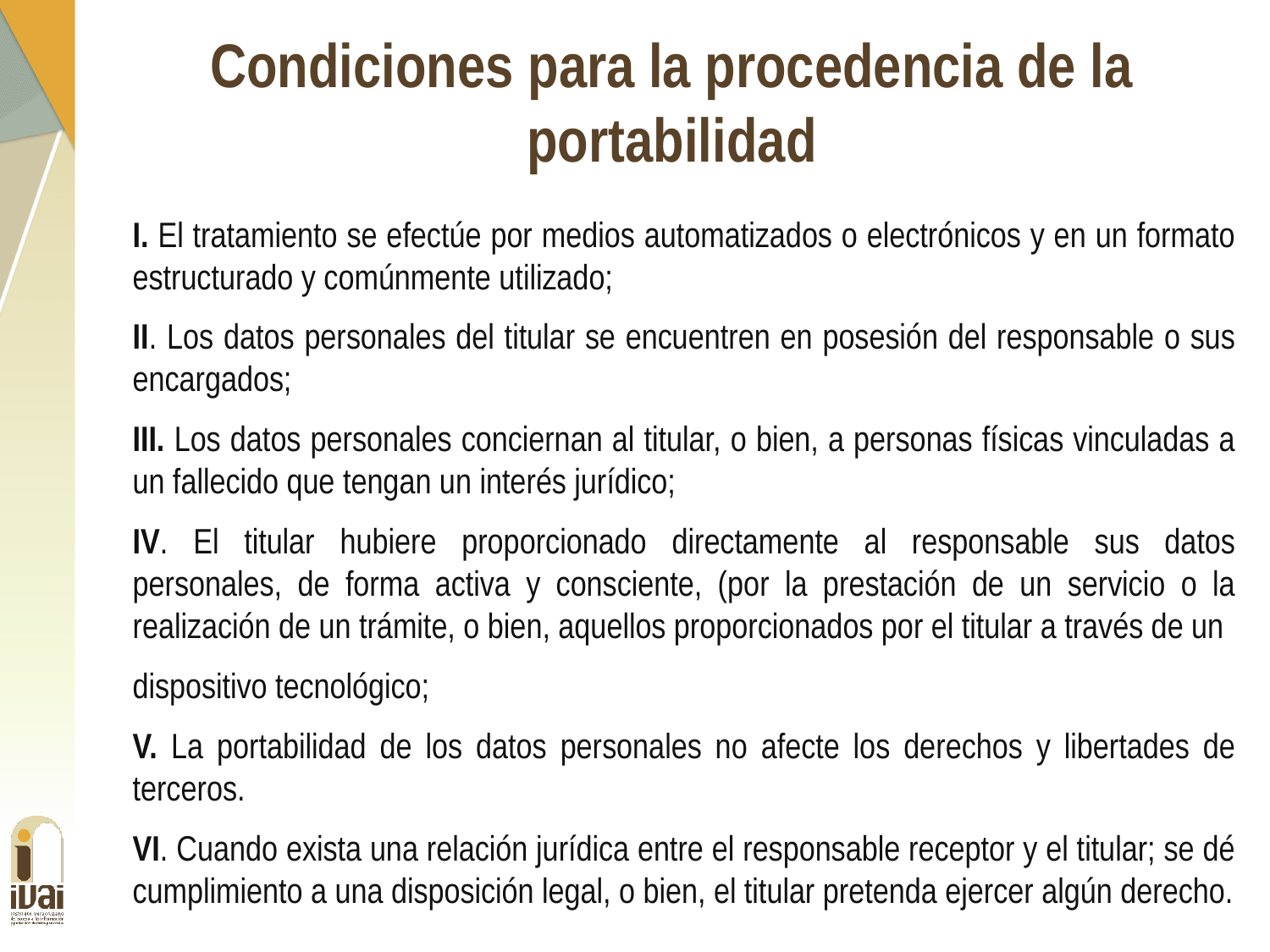

Condiciones para la procedencia de la portabilidad
I. El tratamiento se efectúe por medios automatizados o electrónicos y en un formato estructurado y comúnmente utilizado;
II. Los datos personales del titular se encuentren en posesión del responsable o sus encargados;
III. Los datos personales conciernan al titular, o bien, a personas físicas vinculadas a un fallecido que tengan un interés jurídico;
IV. El titular hubiere proporcionado directamente al responsable sus datos personales, de forma activa y consciente, (por la prestación de un servicio o la realización de un trámite, o bien, aquellos proporcionados por el titular a través de un
dispositivo tecnológico;
V. La portabilidad de los datos personales no afecte los derechos y libertades de terceros.
VI. Cuando exista una relación jurídica entre el responsable receptor y el titular; se dé cumplimiento a una disposición legal, o bien, el titular pretenda ejercer algún derecho.